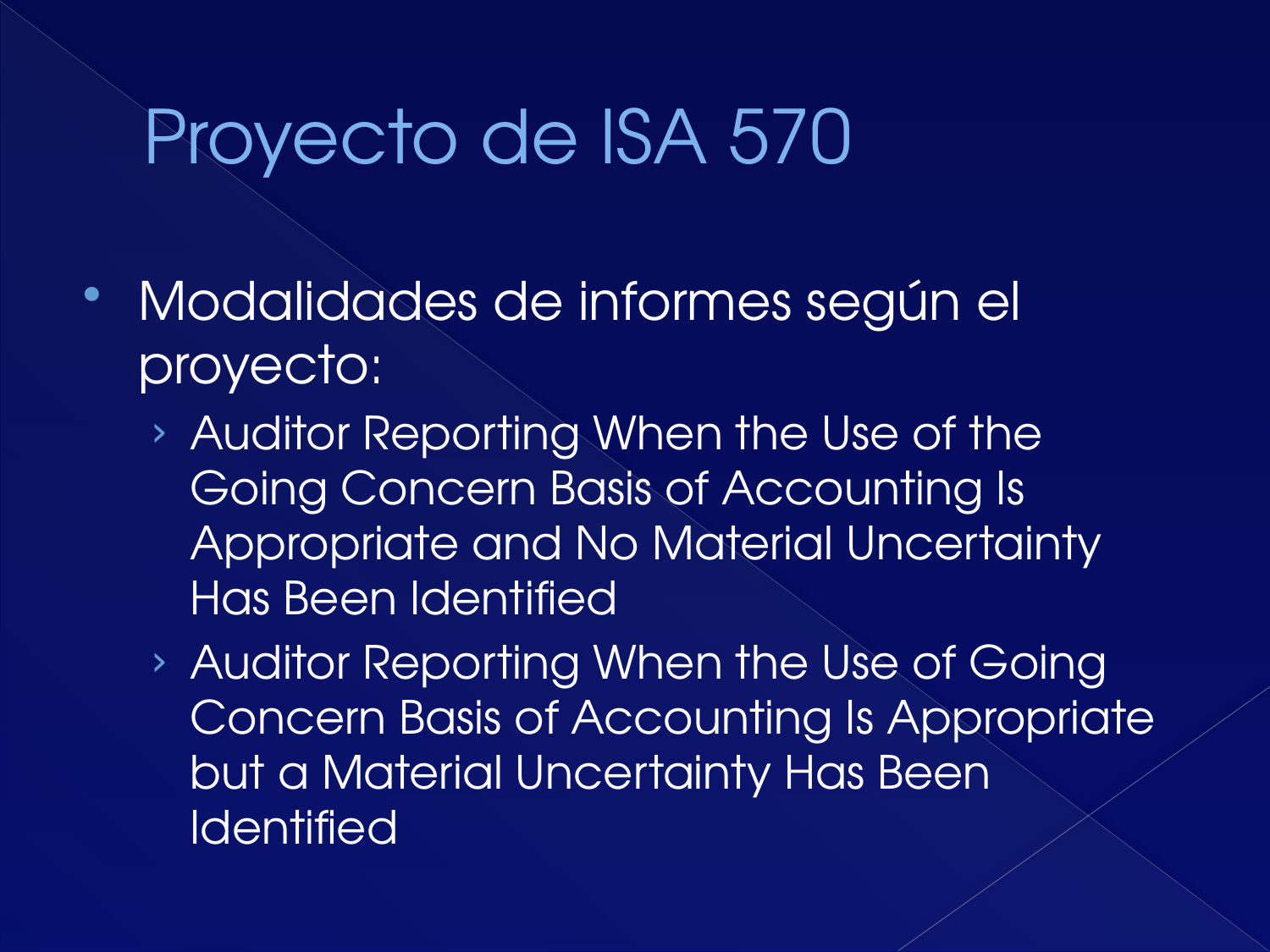

# Proyecto de ISA 570
Modalidades de informes según el proyecto:
Auditor Reporting When the Use of the Going Concern Basis of Accounting Is Appropriate and No Material Uncertainty Has Been Identified
Auditor Reporting When the Use of Going Concern Basis of Accounting Is Appropriate but a Material Uncertainty Has Been Identified